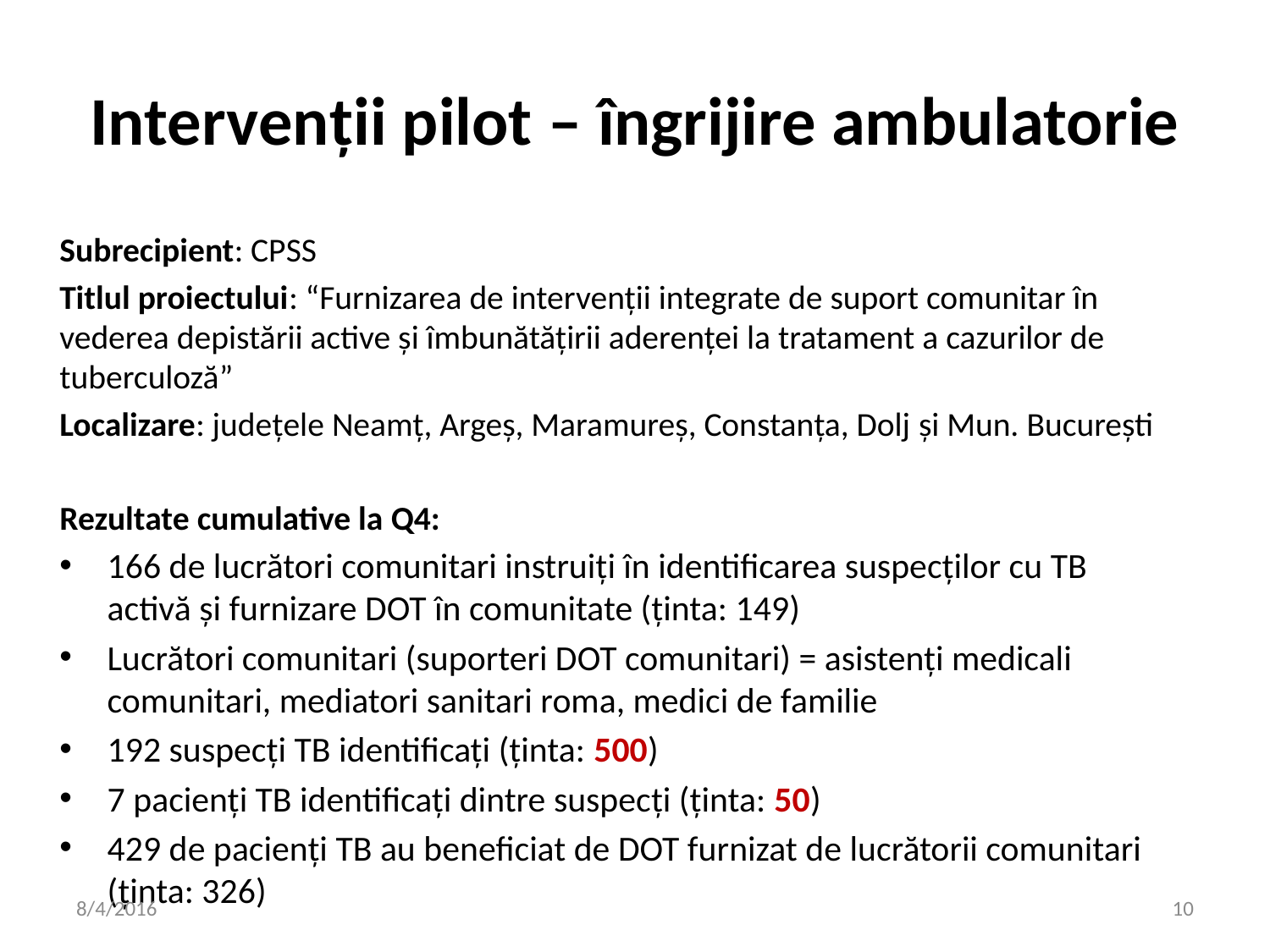

# Intervenții pilot – îngrijire ambulatorie
Subrecipient: CPSS
Titlul proiectului: “Furnizarea de intervenții integrate de suport comunitar în vederea depistării active și îmbunătățirii aderenței la tratament a cazurilor de tuberculoză”
Localizare: județele Neamț, Argeș, Maramureș, Constanța, Dolj și Mun. București

Rezultate cumulative la Q4:
166 de lucrători comunitari instruiți în identificarea suspecților cu TB activă și furnizare DOT în comunitate (ținta: 149)
Lucrători comunitari (suporteri DOT comunitari) = asistenți medicali comunitari, mediatori sanitari roma, medici de familie
192 suspecți TB identificați (ținta: 500)
7 pacienți TB identificați dintre suspecți (ținta: 50)
429 de pacienţi TB au beneficiat de DOT furnizat de lucrătorii comunitari (ținta: 326)

8/4/2016
10